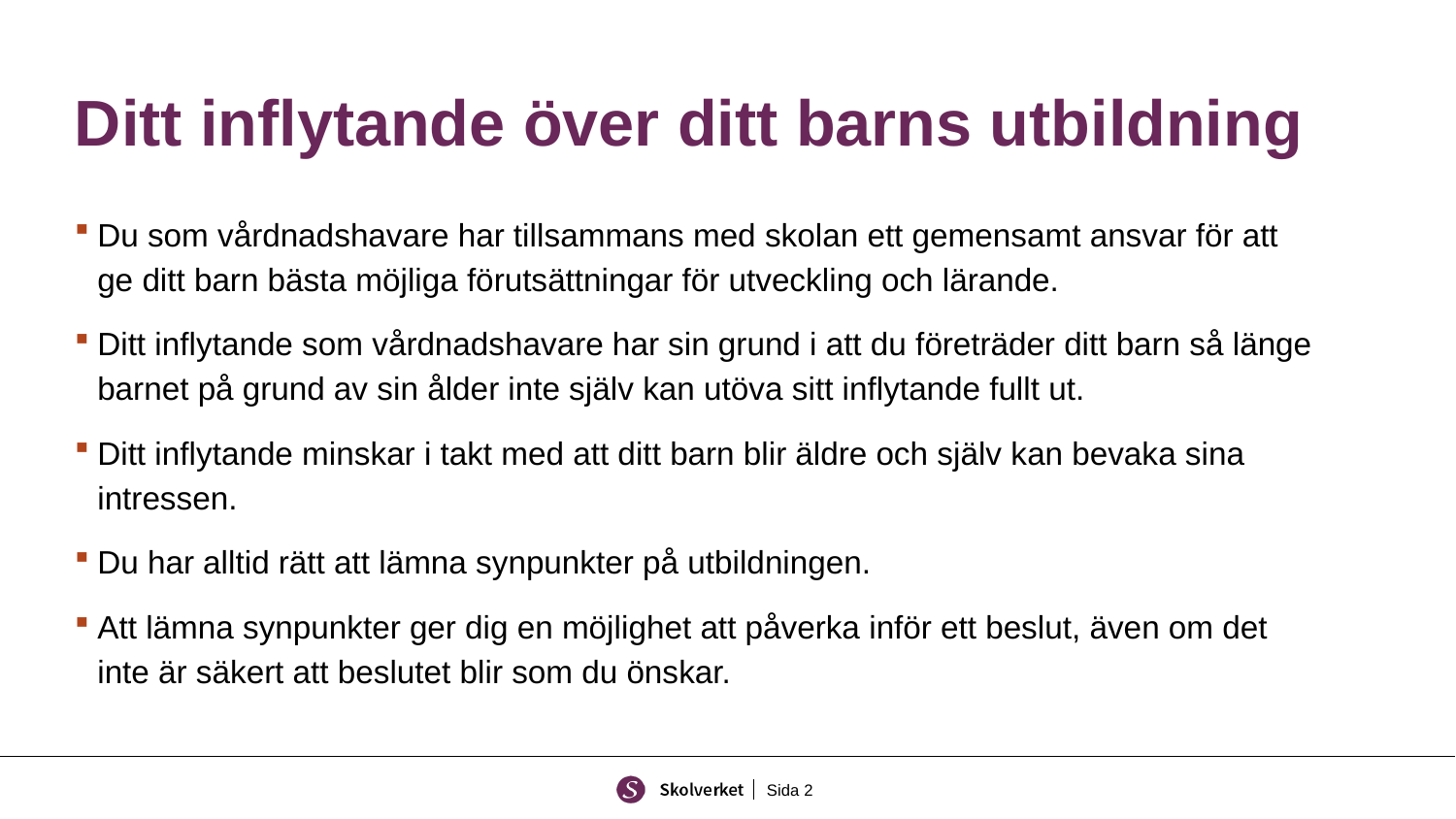

# Ditt inflytande över ditt barns utbildning
Du som vårdnadshavare har tillsammans med skolan ett gemensamt ansvar för att ge ditt barn bästa möjliga förutsättningar för utveckling och lärande.
Ditt inflytande som vårdnadshavare har sin grund i att du företräder ditt barn så länge barnet på grund av sin ålder inte själv kan utöva sitt inflytande fullt ut.
Ditt inflytande minskar i takt med att ditt barn blir äldre och själv kan bevaka sina intressen.
Du har alltid rätt att lämna synpunkter på utbildningen.
Att lämna synpunkter ger dig en möjlighet att påverka inför ett beslut, även om det inte är säkert att beslutet blir som du önskar.